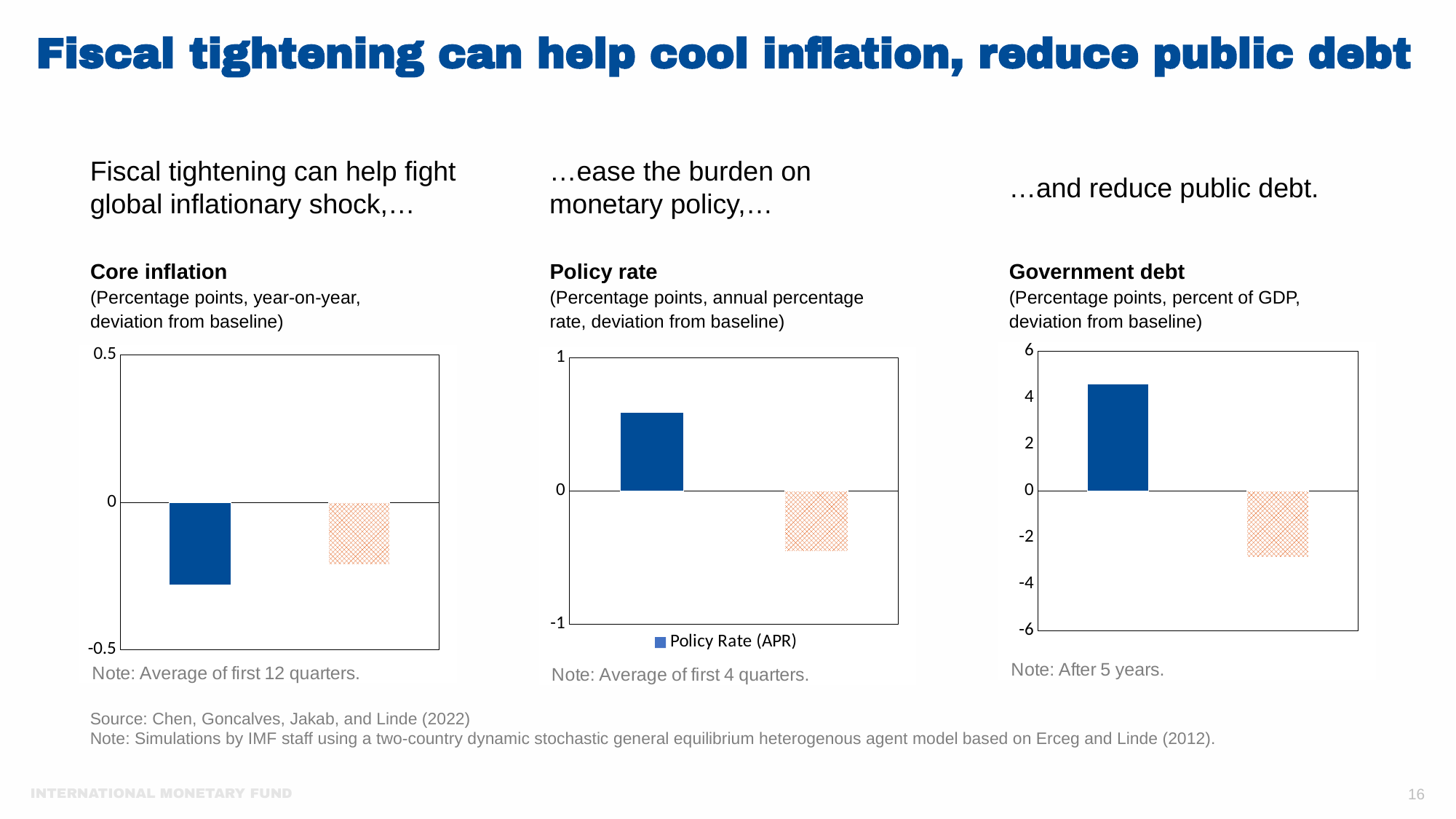

.
# Fiscal tightening can help cool inflation, reduce public debt
Fiscal tightening can help fight global inflationary shock,…
…ease the burden on monetary policy,…
…and reduce public debt.
Core inflation
(Percentage points, year-on-year, deviation from baseline)
Policy rate
(Percentage points, annual percentage rate, deviation from baseline)
Government debt
(Percentage points, percent of GDP, deviation from baseline)

### Chart

| Category | Government Debt (% of GDP) |
|---|---|
| Monetary Tightening | 4.565763554434136 |
| Fiscal Tightening | -2.856122891217682 |

### Chart

| Category | Core Inflation (YoY) |
|---|---|
| Monetary Tightening | -0.28038436314921616 |
| Fiscal Tightening | -0.2099405654324133 |

### Chart

| Category | Policy Rate (APR) |
|---|---|
| Monetary Tightening | 0.5889843863095383 |
| Fiscal Tightening | -0.45563387662459104 |
Source: Chen, Goncalves, Jakab, and Linde (2022)
Note: Simulations by IMF staff using a two-country dynamic stochastic general equilibrium heterogenous agent model based on Erceg and Linde (2012).